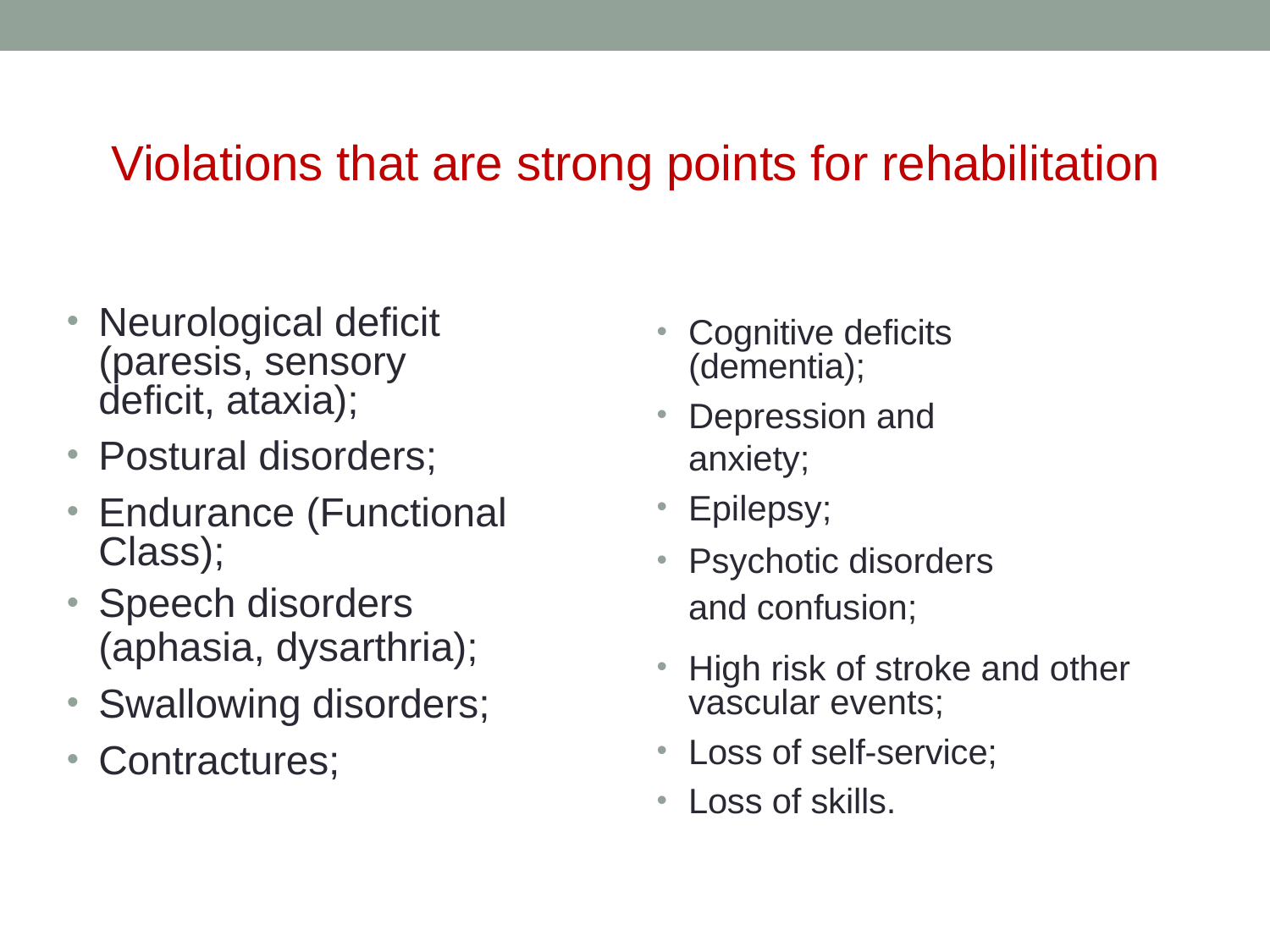

# Violations that are strong points for rehabilitation
Neurological deficit (paresis, sensory deficit, ataxia);
Postural disorders;
Endurance (Functional Class);
Speech disorders (aphasia, dysarthria);
Swallowing disorders;
Contractures;
Cognitive deficits (dementia);
Depression and anxiety;
Epilepsy;
Psychotic disorders and confusion;
High risk of stroke and other vascular events;
Loss of self-service;
Loss of skills.